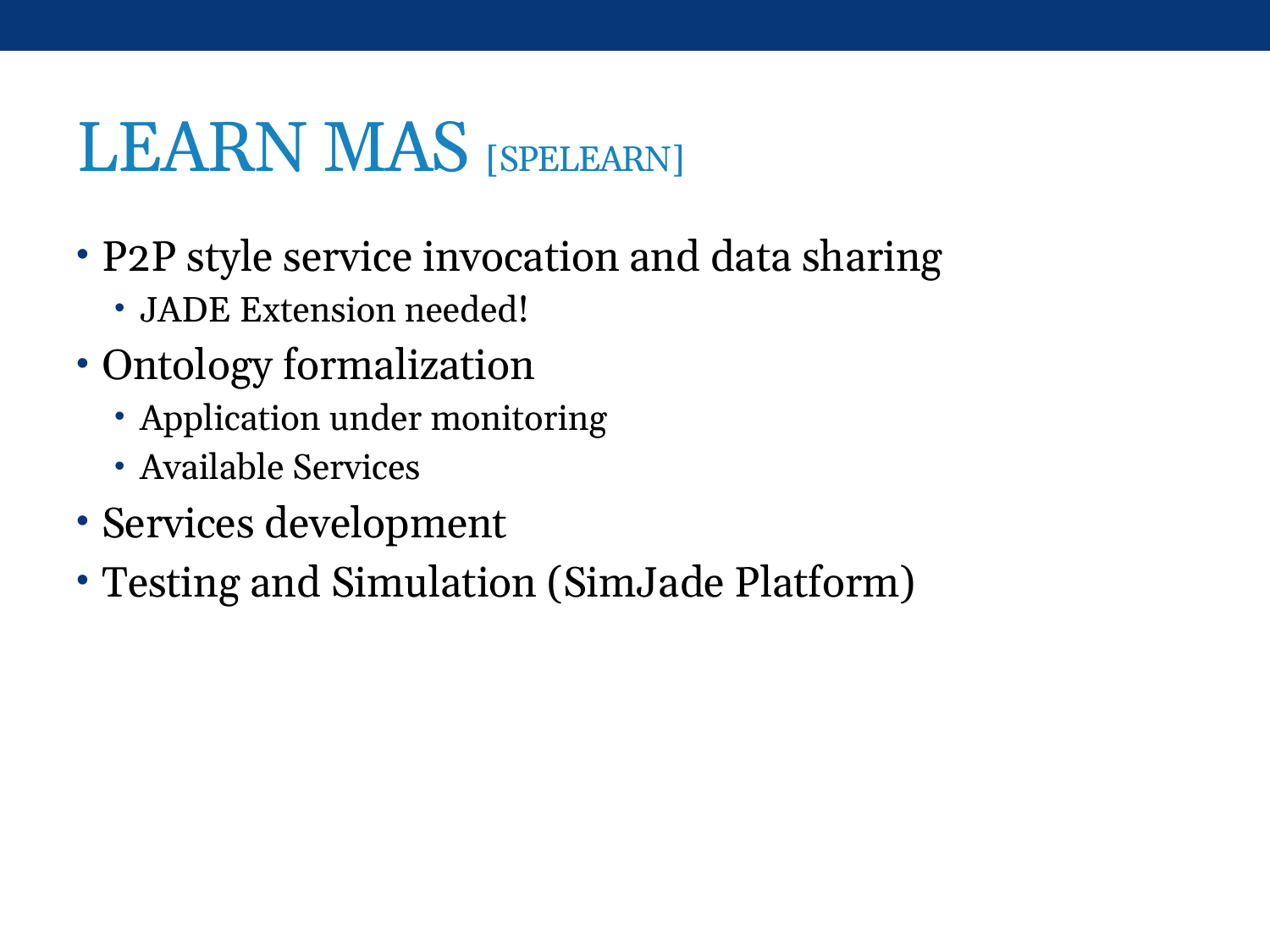

# LEARN MAS [SPELEARN]
P2P style service invocation and data sharing
JADE Extension needed!
Ontology formalization
Application under monitoring
Available Services
Services development
Testing and Simulation (SimJade Platform)